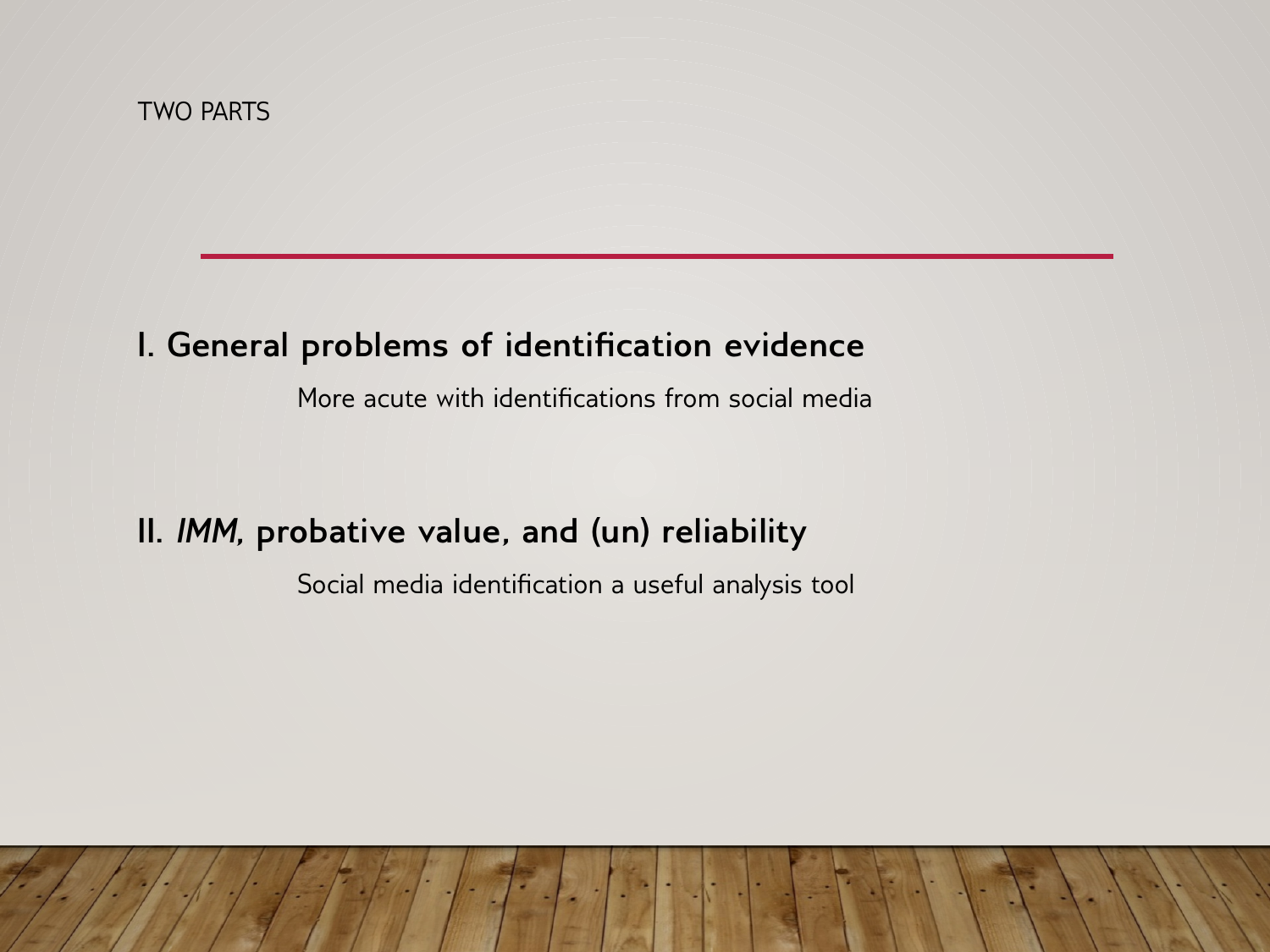

# Two parts

I. General problems of identification evidence
	More acute with identifications from social media

II. IMM, probative value, and (un) reliability
	Social media identification a useful analysis tool